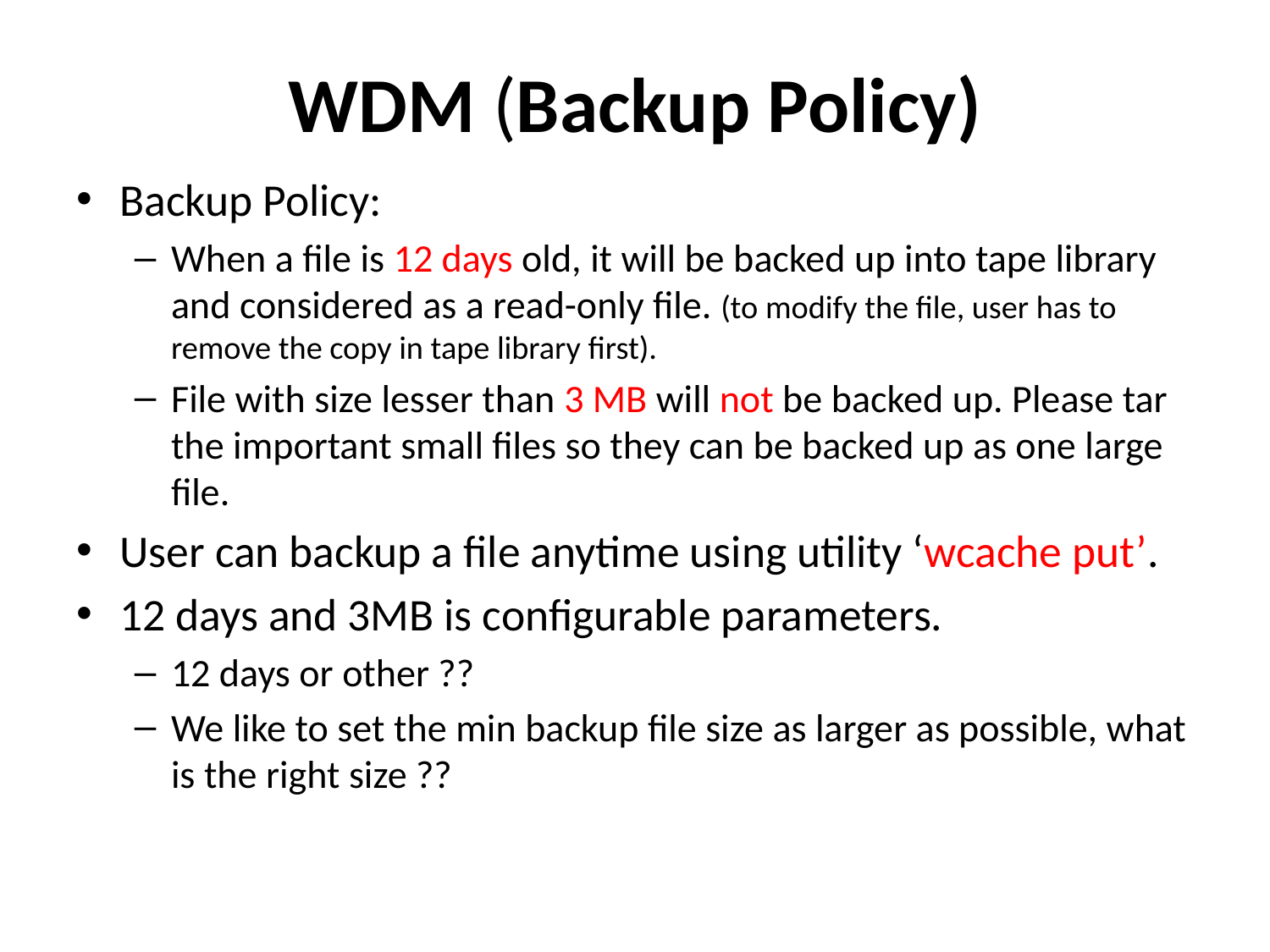

# WDM (Backup Policy)
Backup Policy:
When a file is 12 days old, it will be backed up into tape library and considered as a read-only file. (to modify the file, user has to remove the copy in tape library first).
File with size lesser than 3 MB will not be backed up. Please tar the important small files so they can be backed up as one large file.
User can backup a file anytime using utility ‘wcache put’.
12 days and 3MB is configurable parameters.
12 days or other ??
We like to set the min backup file size as larger as possible, what is the right size ??